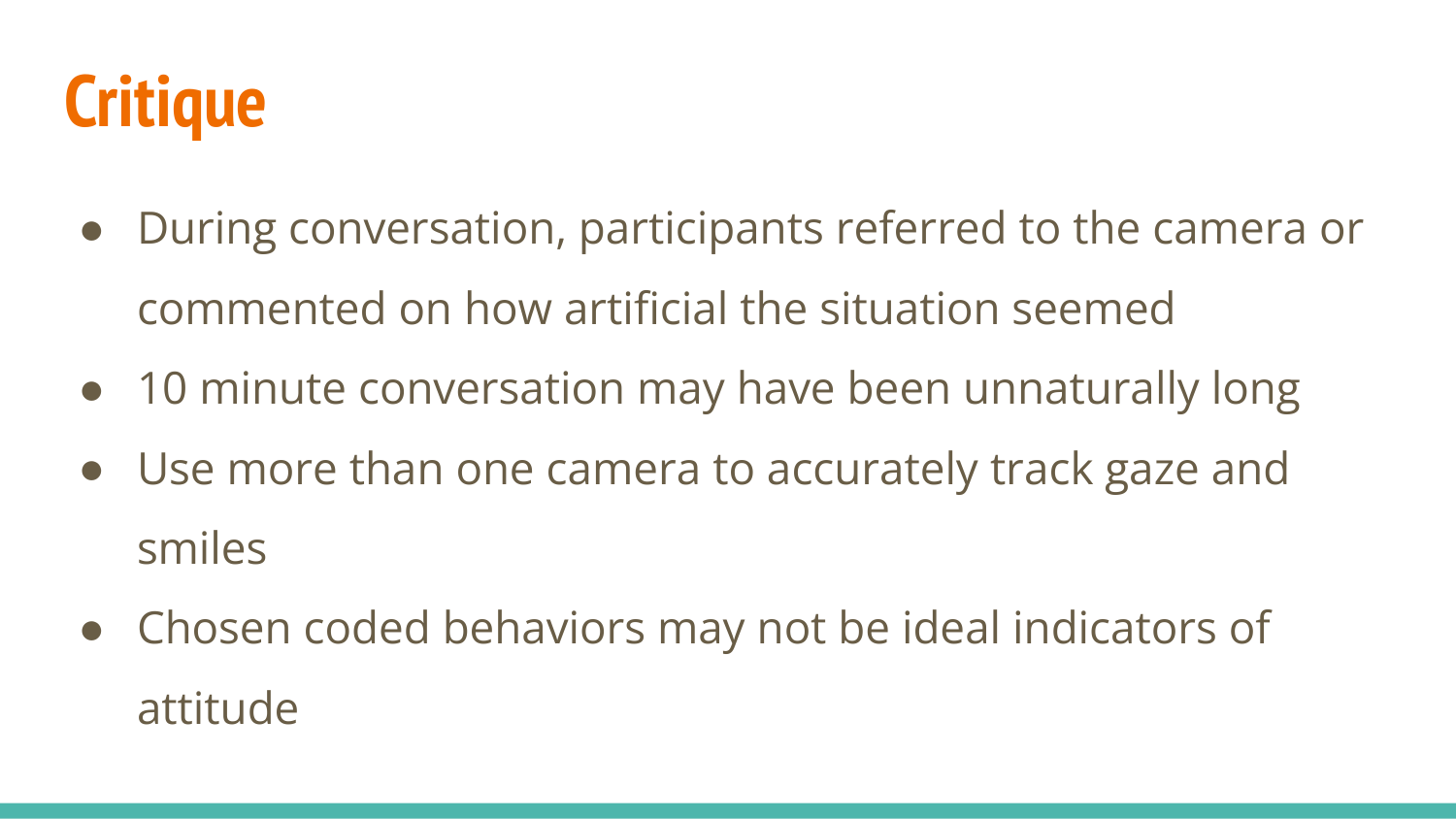

# Critique
During conversation, participants referred to the camera or commented on how artificial the situation seemed
10 minute conversation may have been unnaturally long
Use more than one camera to accurately track gaze and smiles
Chosen coded behaviors may not be ideal indicators of attitude